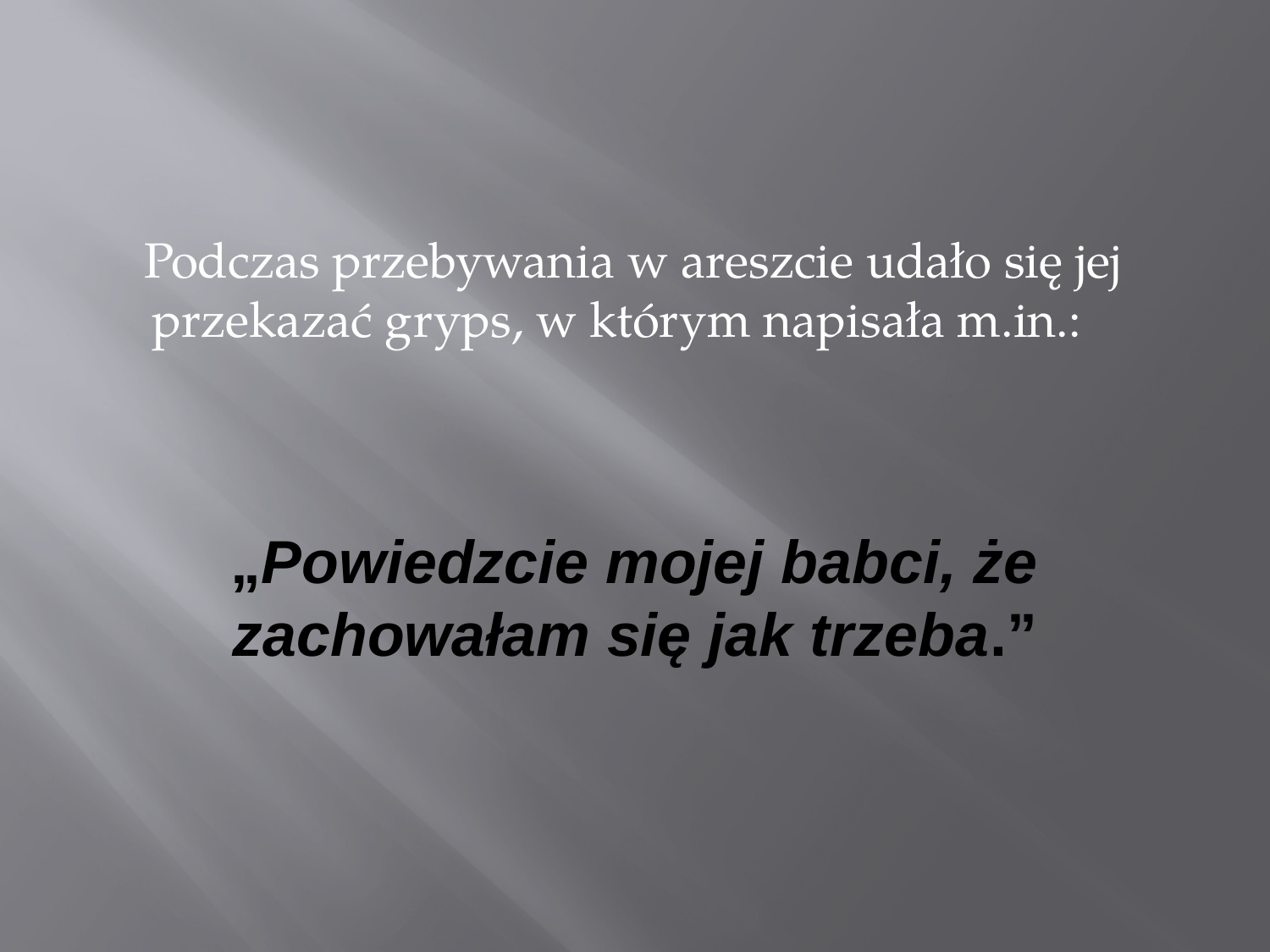

Podczas przebywania w areszcie udało się jej przekazać gryps, w którym napisała m.in.:

# „Powiedzcie mojej babci, że zachowałam się jak trzeba.”